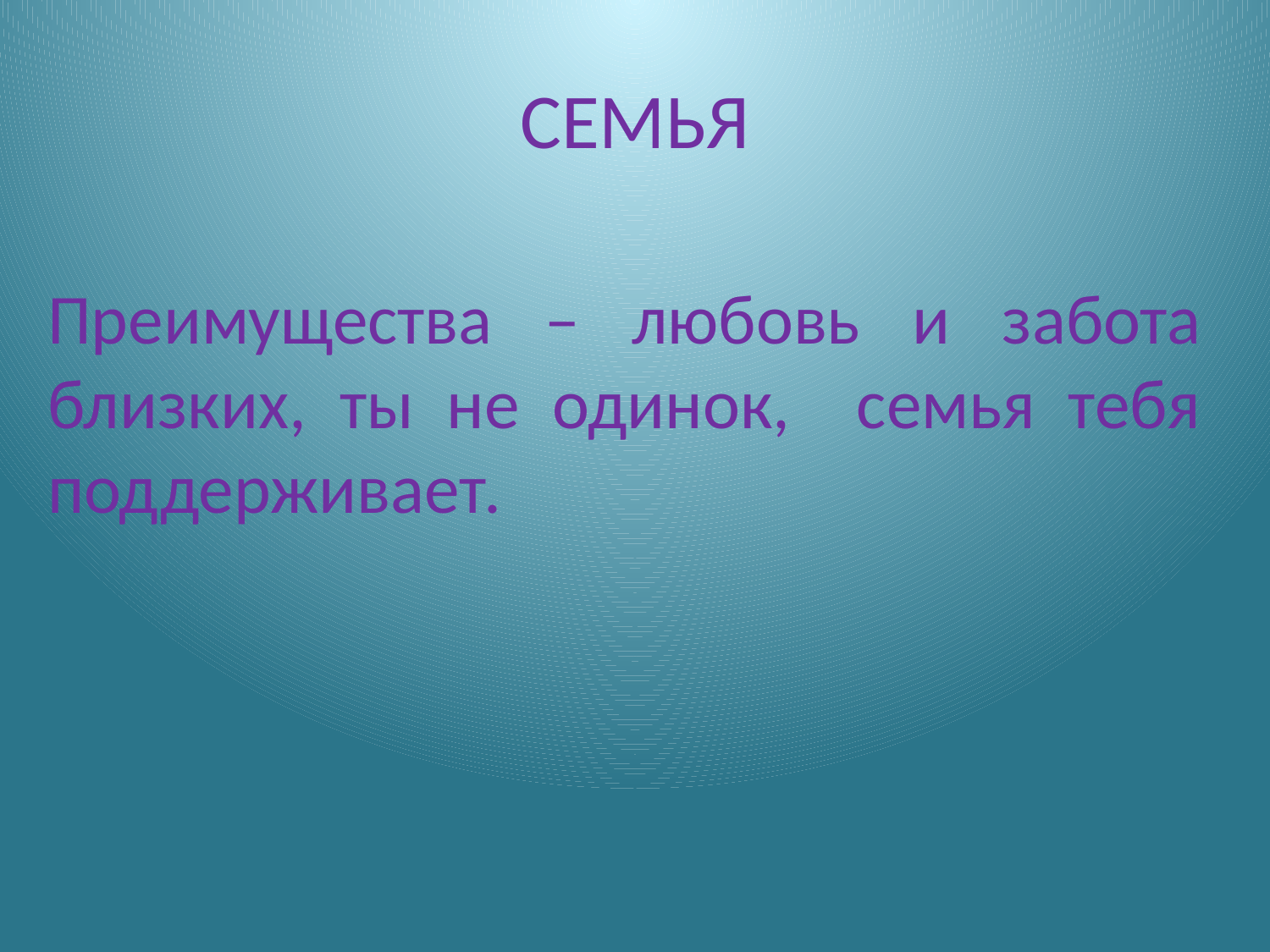

# СЕМЬЯ
Преимущества – любовь и забота близких, ты не одинок,  семья тебя поддерживает.